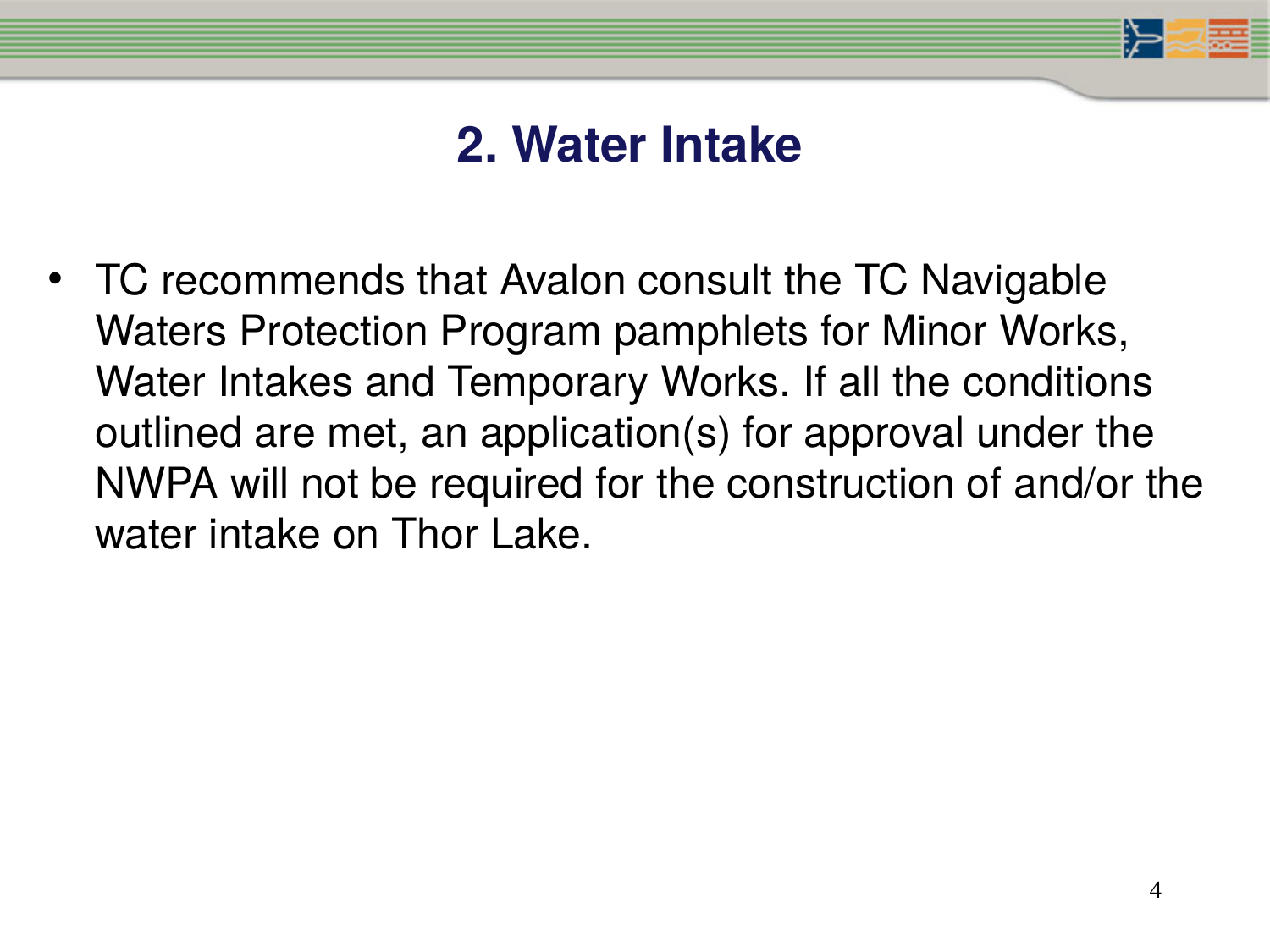

# 2. Water Intake
TC recommends that Avalon consult the TC Navigable Waters Protection Program pamphlets for Minor Works, Water Intakes and Temporary Works. If all the conditions outlined are met, an application(s) for approval under the NWPA will not be required for the construction of and/or the water intake on Thor Lake.

4